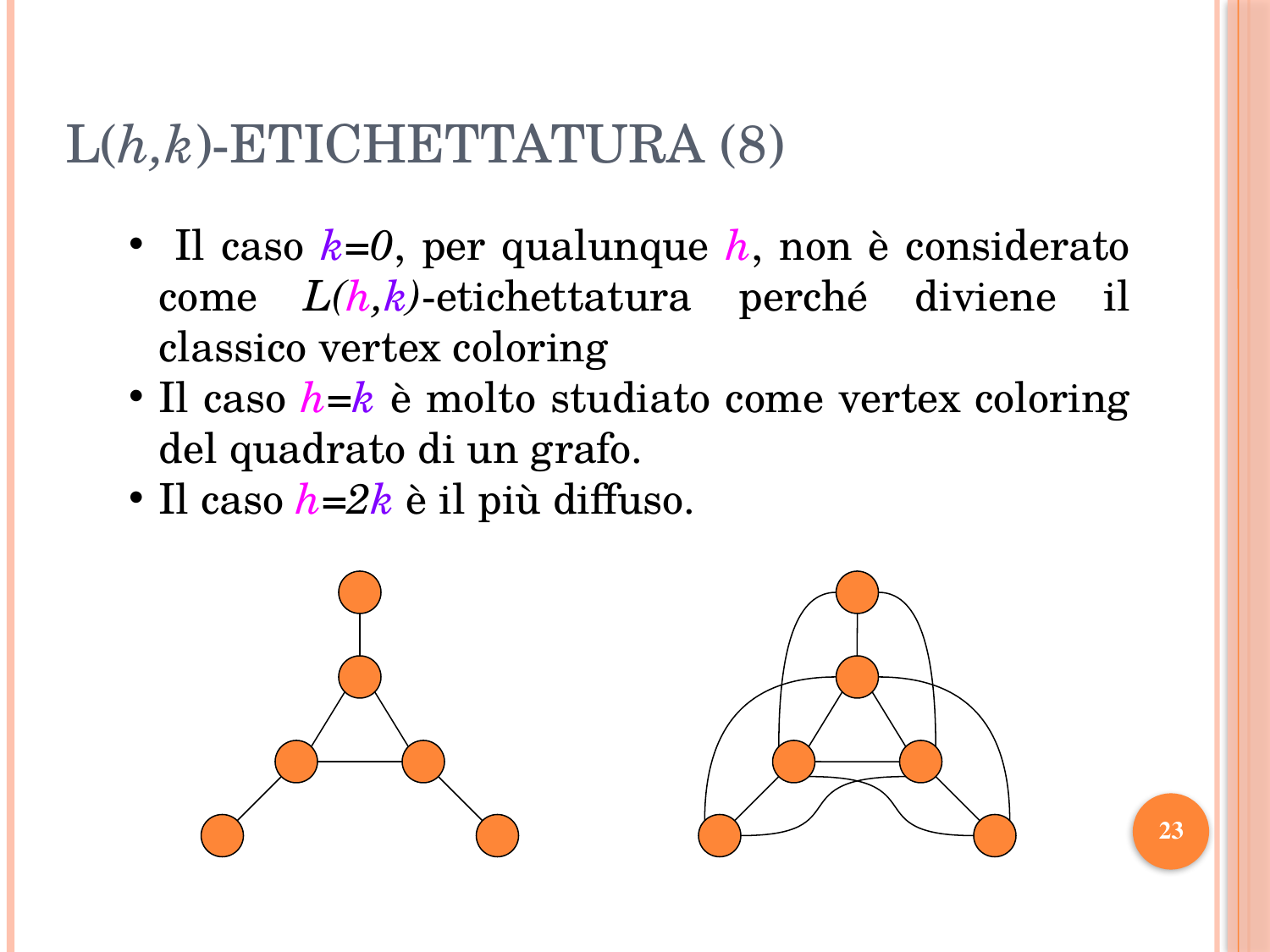

# L(h,k)-Etichettatura (8)
 Il caso k=0, per qualunque h, non è considerato come L(h,k)-etichettatura perché diviene il classico vertex coloring
Il caso h=k è molto studiato come vertex coloring del quadrato di un grafo.
Il caso h=2k è il più diffuso.

23